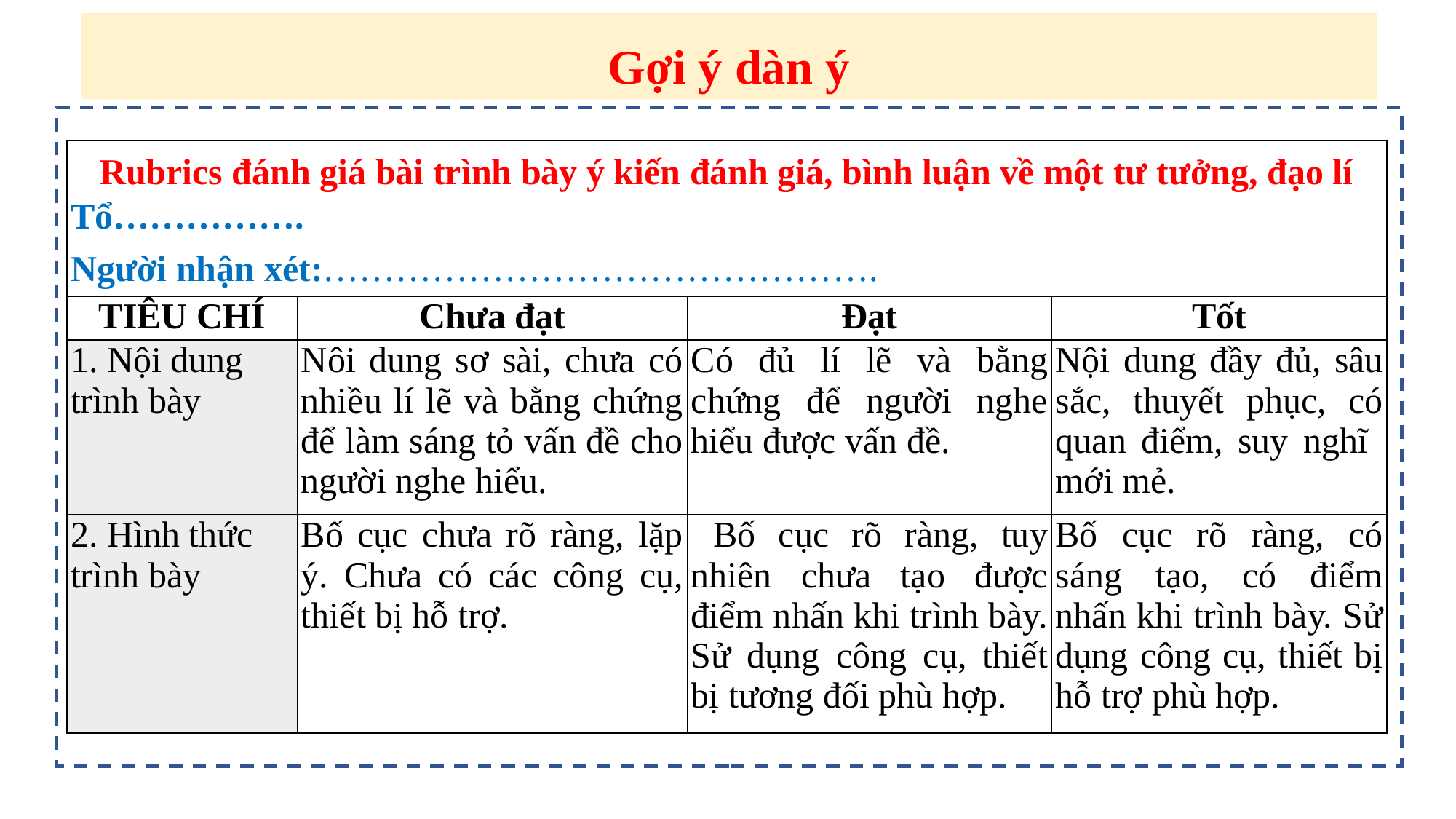

Gợi ý dàn ý

| Rubrics đánh giá bài trình bày ý kiến đánh giá, bình luận về một tư tưởng, đạo lí |  |  |  |
| --- | --- | --- | --- |
| Tổ……………. Người nhận xét:………………………………………. |  |  |  |
| TIÊU CHÍ | Chưa đạt | Đạt | Tốt |
| 1. Nội dung trình bày | Nôi dung sơ sài, chưa có nhiều lí lẽ và bằng chứng để làm sáng tỏ vấn đề cho người nghe hiểu. | Có đủ lí lẽ và bằng chứng để người nghe hiểu được vấn đề. | Nội dung đầy đủ, sâu sắc, thuyết phục, có quan điểm, suy nghĩ mới mẻ. |
| 2. Hình thức trình bày | Bố cục chưa rõ ràng, lặp ý. Chưa có các công cụ, thiết bị hỗ trợ. | Bố cục rõ ràng, tuy nhiên chưa tạo được điểm nhấn khi trình bày. Sử dụng công cụ, thiết bị tương đối phù hợp. | Bố cục rõ ràng, có sáng tạo, có điểm nhấn khi trình bày. Sử dụng công cụ, thiết bị hỗ trợ phù hợp. |